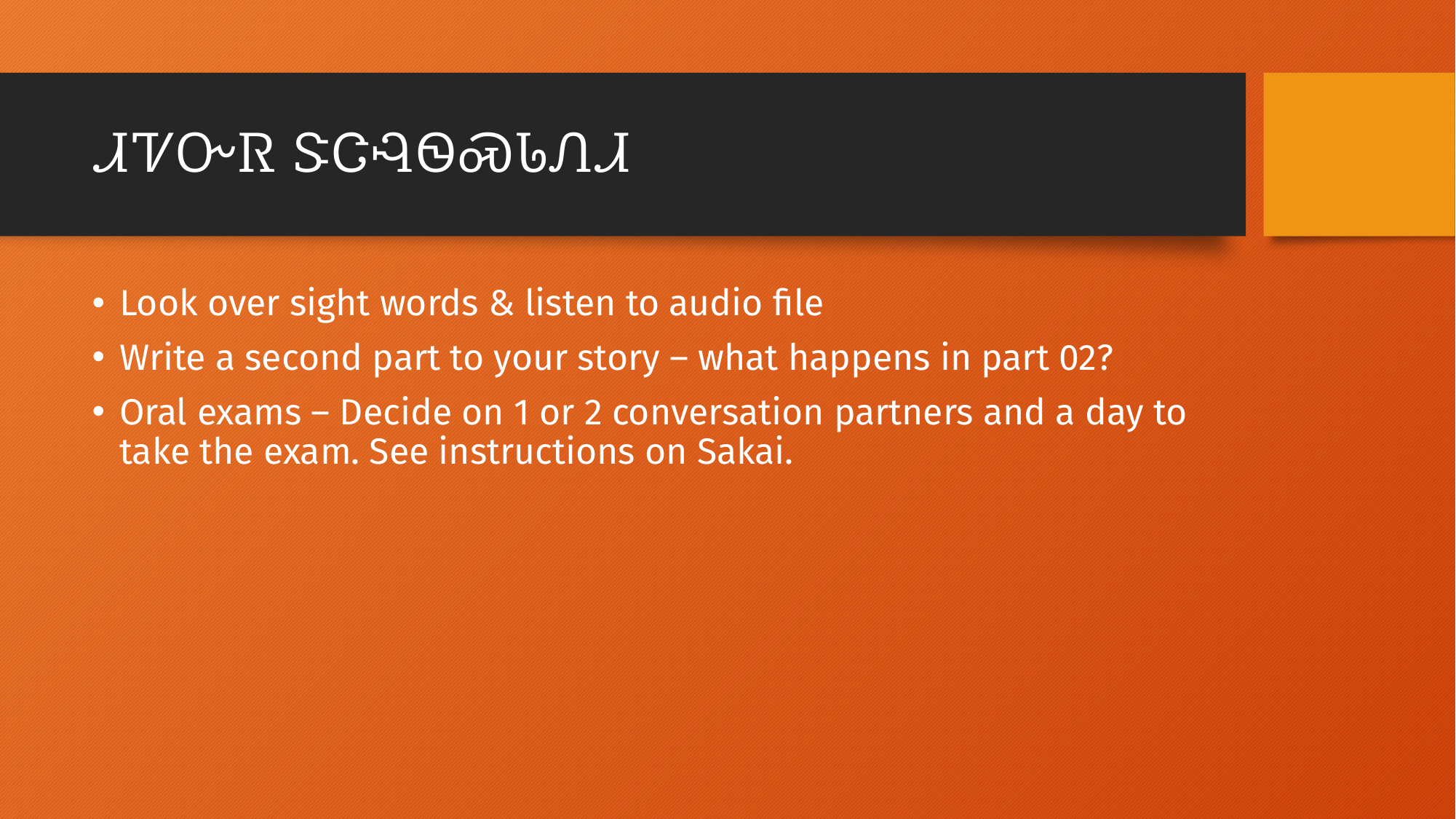

# ᏗᏤᏅᏒ ᏕᏣᎸᏫᏍᏓᏁᏗ
Look over sight words & listen to audio file
Write a second part to your story – what happens in part 02?
Oral exams – Decide on 1 or 2 conversation partners and a day to take the exam. See instructions on Sakai.